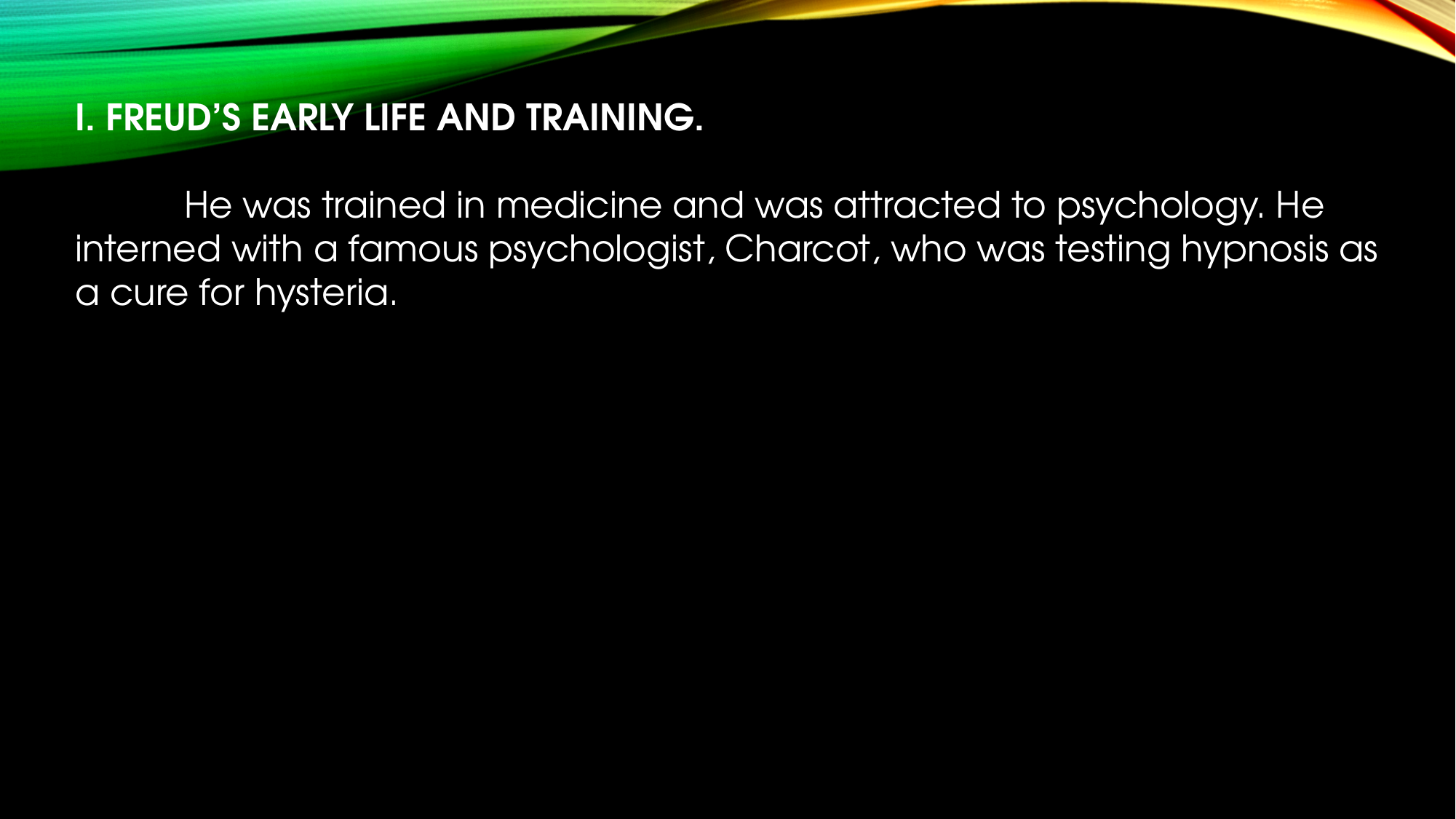

I. FREUD’S EARLY LIFE AND TRAINING.

	He was trained in medicine and was attracted to psychology. He interned with a famous psychologist, Charcot, who was testing hypnosis as a cure for hysteria.